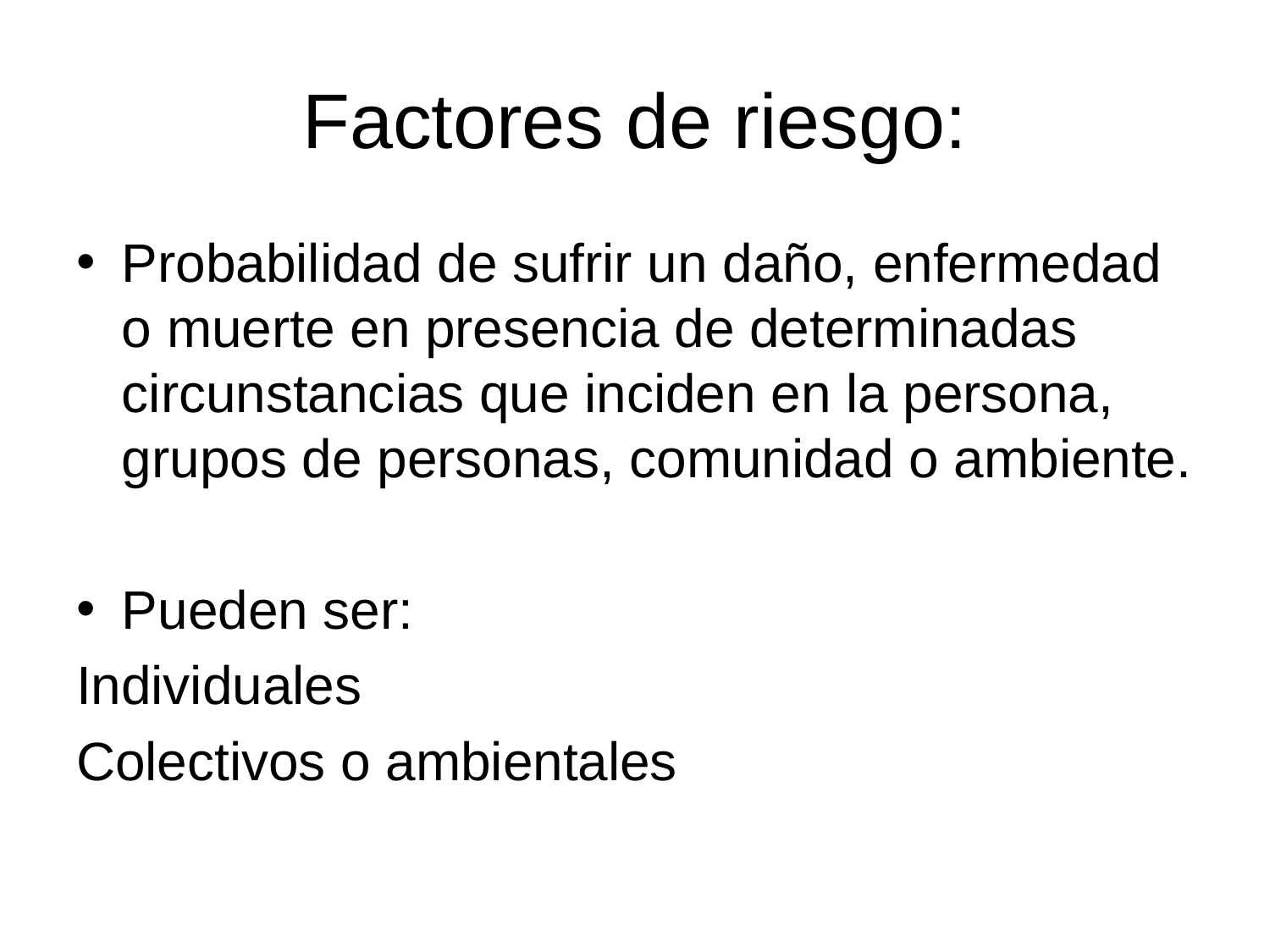

# Factores de riesgo:
Probabilidad de sufrir un daño, enfermedad o muerte en presencia de determinadas circunstancias que inciden en la persona, grupos de personas, comunidad o ambiente.

Pueden ser:
Individuales
Colectivos o ambientales